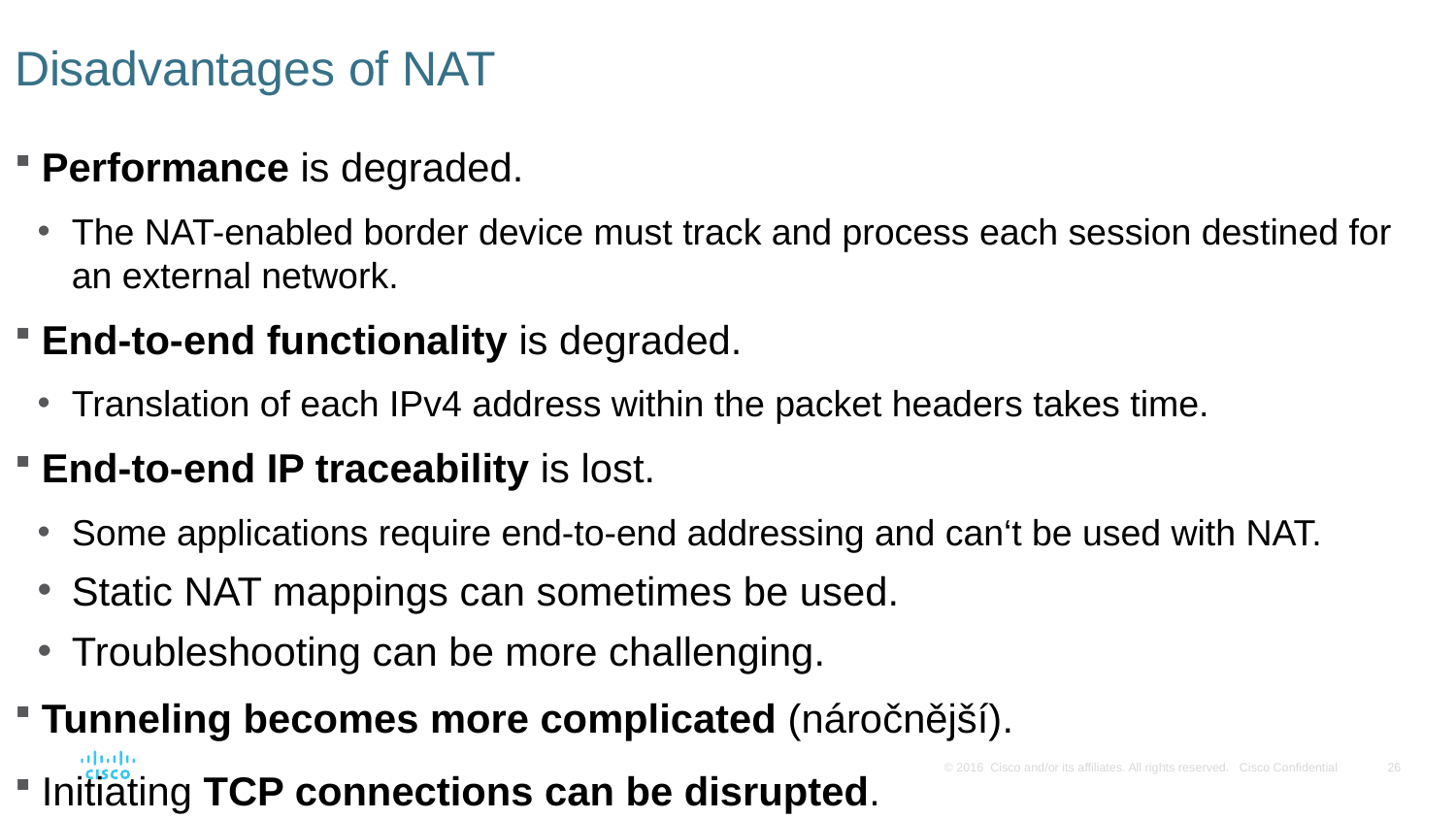

# Disadvantages of NAT
Performance is degraded.
The NAT-enabled border device must track and process each session destined for an external network.
End-to-end functionality is degraded.
Translation of each IPv4 address within the packet headers takes time.
End-to-end IP traceability is lost.
Some applications require end-to-end addressing and can‘t be used with NAT.
Static NAT mappings can sometimes be used.
Troubleshooting can be more challenging.
Tunneling becomes more complicated (náročnější).
Initiating TCP connections can be disrupted.